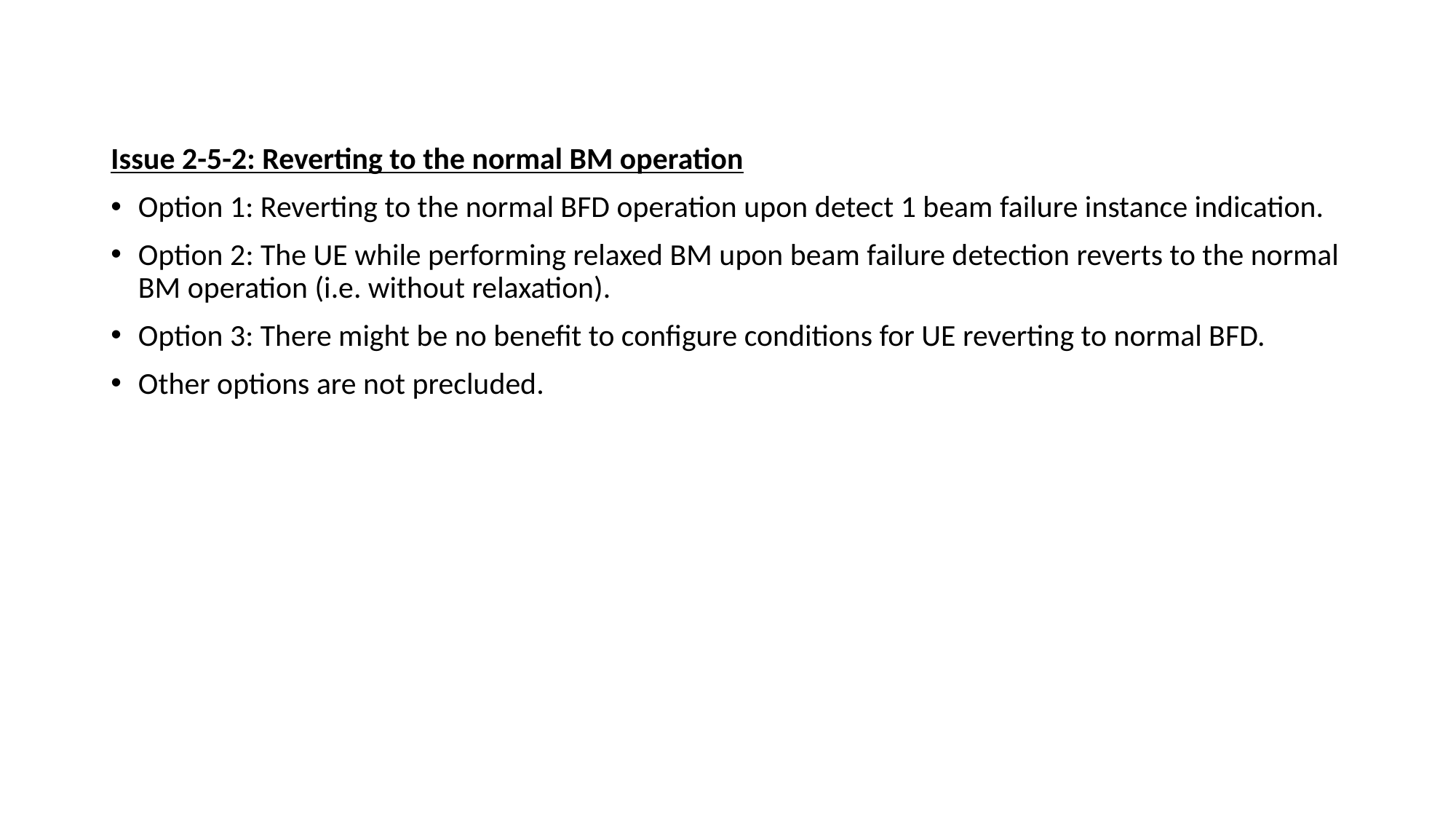

#
Issue 2-5-2: Reverting to the normal BM operation
Option 1: Reverting to the normal BFD operation upon detect 1 beam failure instance indication.
Option 2: The UE while performing relaxed BM upon beam failure detection reverts to the normal BM operation (i.e. without relaxation).
Option 3: There might be no benefit to configure conditions for UE reverting to normal BFD.
Other options are not precluded.